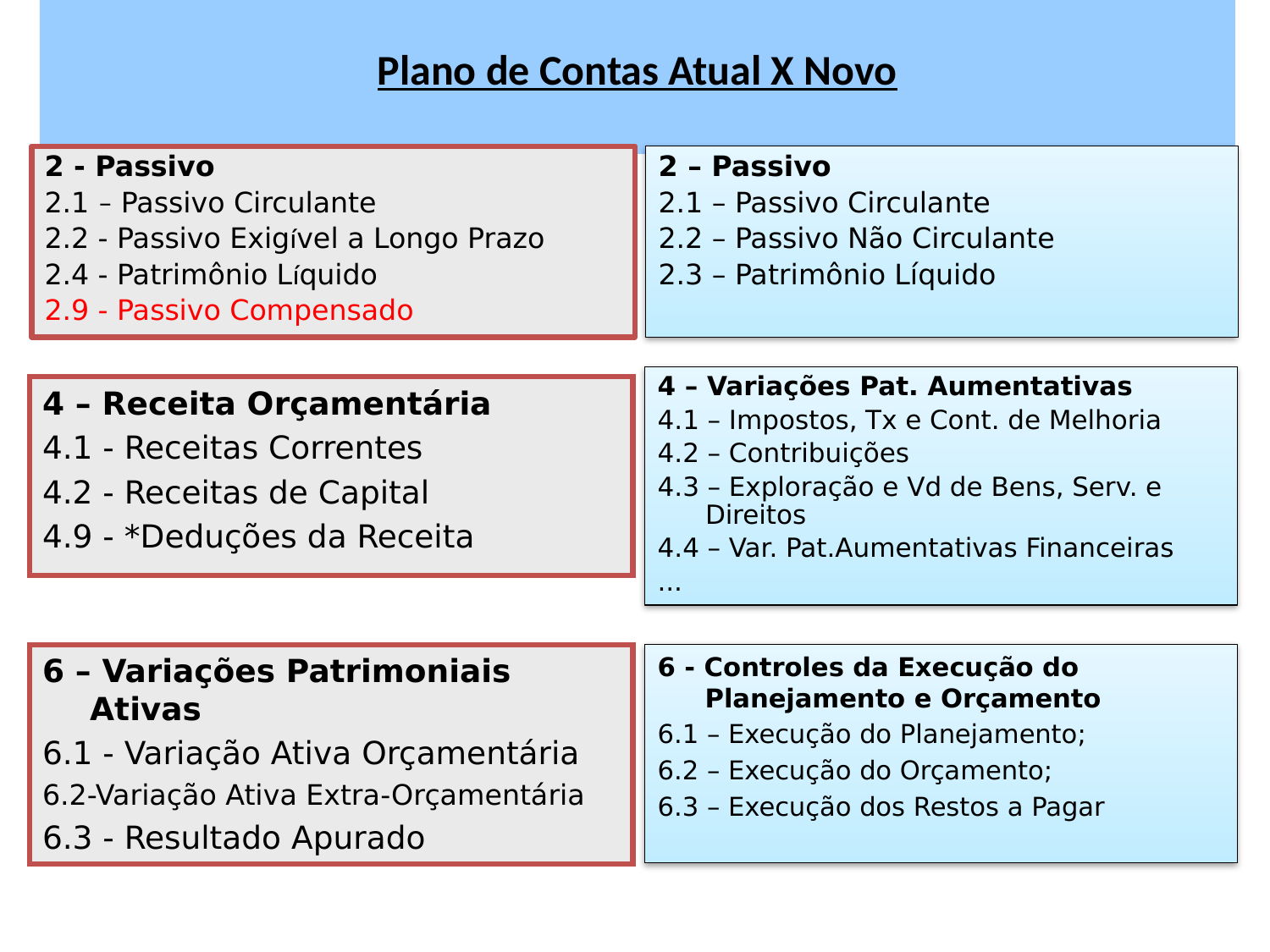

# Plano de Contas Atual X Novo
2 - Passivo
2.1 – Passivo Circulante
2.2 - Passivo Exigível a Longo Prazo
2.4 - Patrimônio Líquido
2.9 - Passivo Compensado

2 – Passivo
2.1 – Passivo Circulante
2.2 – Passivo Não Circulante
2.3 – Patrimônio Líquido
4 – Variações Pat. Aumentativas
4.1 – Impostos, Tx e Cont. de Melhoria
4.2 – Contribuições
4.3 – Exploração e Vd de Bens, Serv. e Direitos
4.4 – Var. Pat.Aumentativas Financeiras
...

4 – Receita Orçamentária
4.1 - Receitas Correntes
4.2 - Receitas de Capital
4.9 - *Deduções da Receita

6 – Variações Patrimoniais Ativas
6.1 - Variação Ativa Orçamentária
6.2-Variação Ativa Extra-Orçamentária
6.3 - Resultado Apurado
6 - Controles da Execução do Planejamento e Orçamento
6.1 – Execução do Planejamento;
6.2 – Execução do Orçamento;
6.3 – Execução dos Restos a Pagar